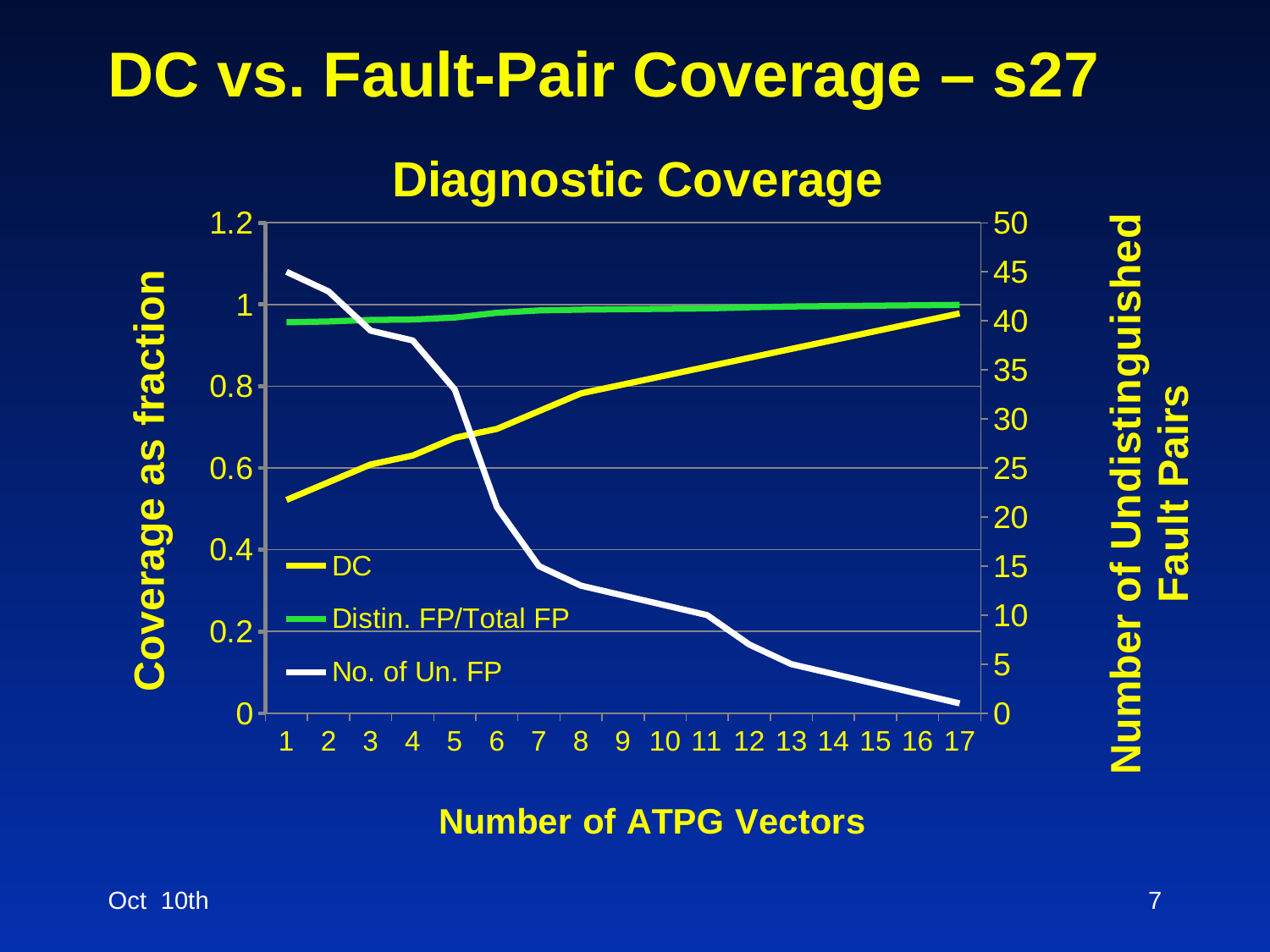

# DC vs. Fault-Pair Coverage – s27

### Chart: Diagnostic Coverage

| Category |  |  |  |
|---|---|---|---|
Oct  10th
7